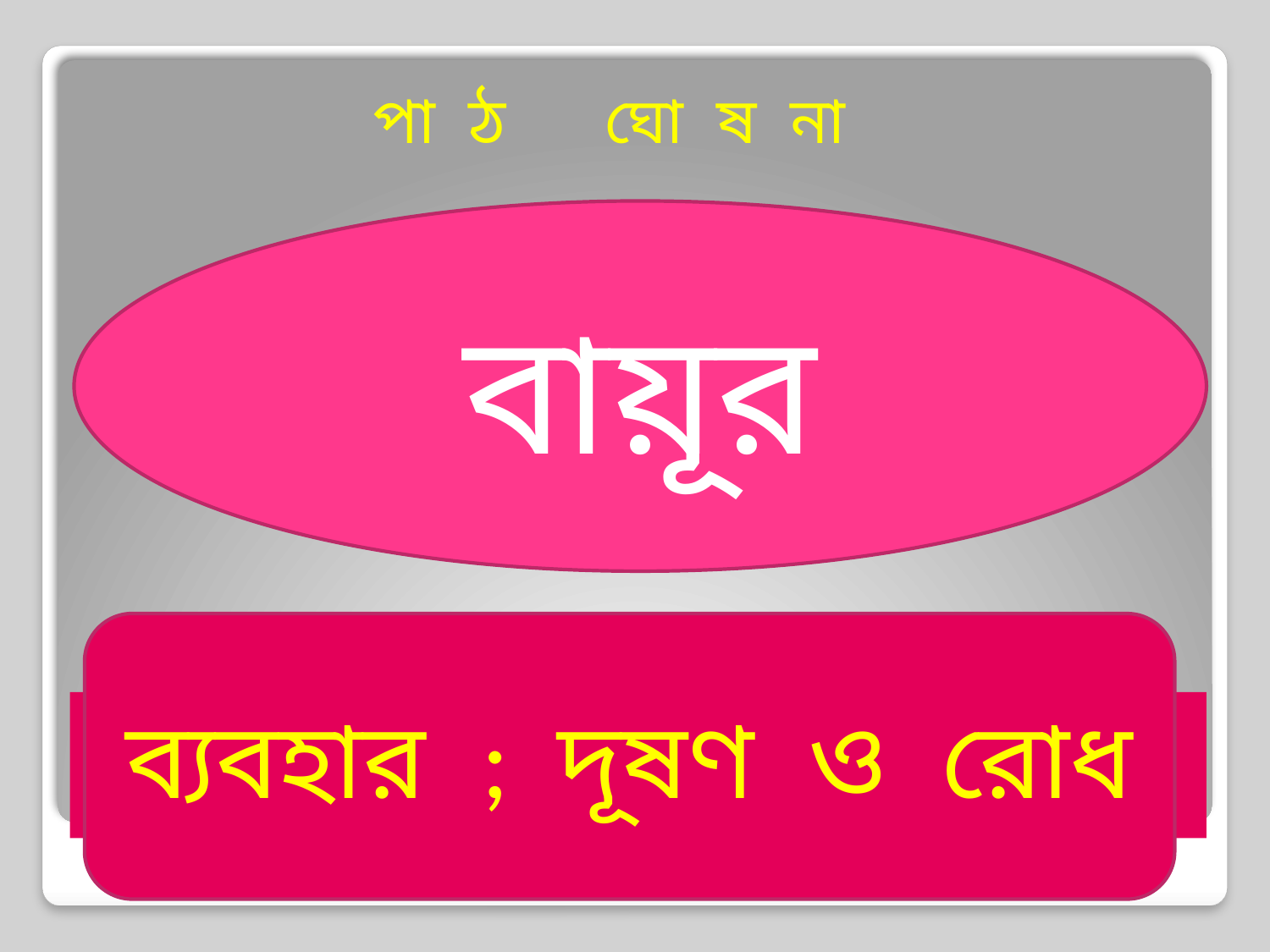

পা  ঠ      ঘো  ষ  না
বায়ূর
ব্যবহার  ;  দূষণ  ও  রোধ
# পাঠ   ঘোষণা